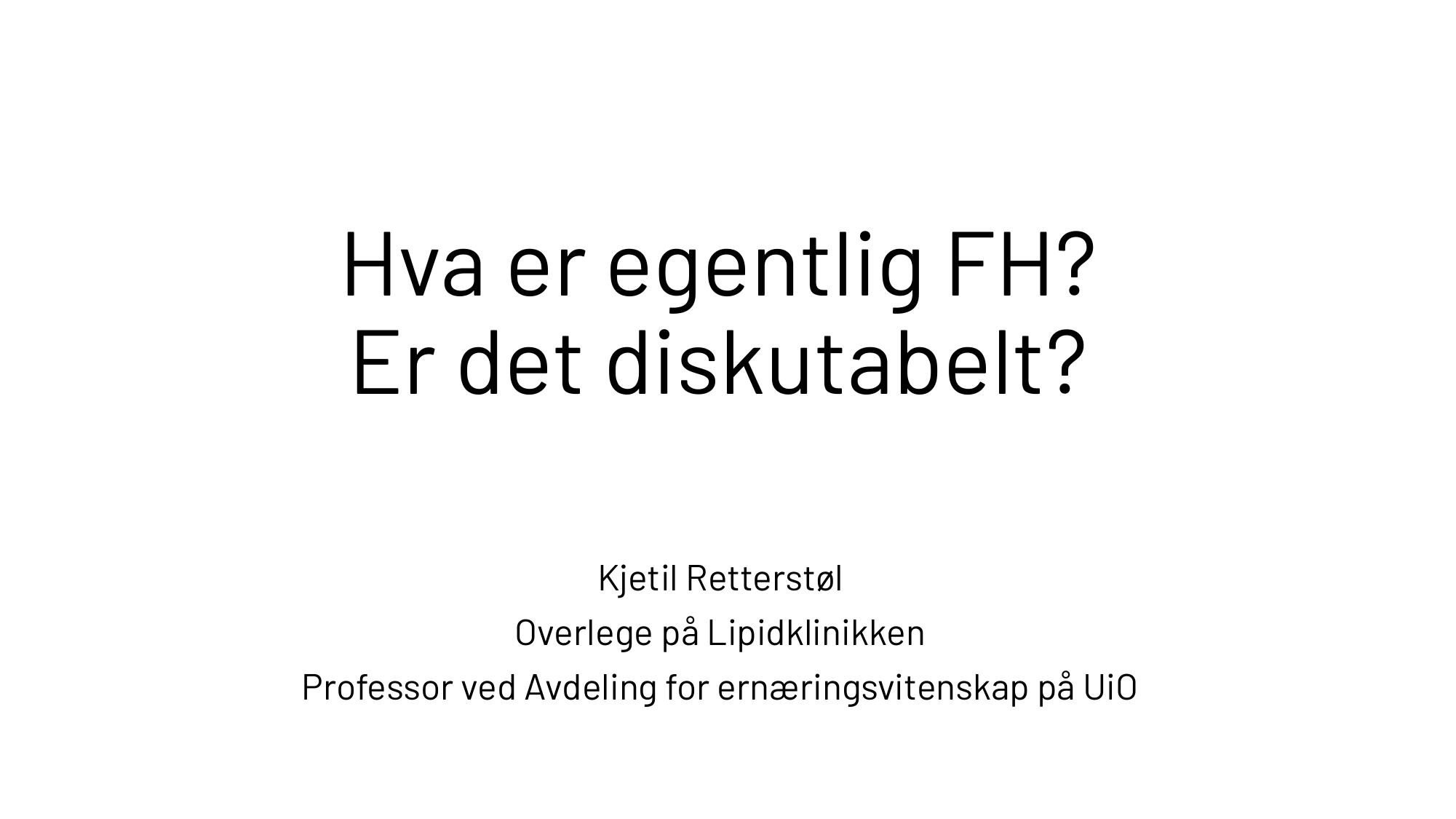

# Hva er egentlig FH? Er det diskutabelt?
Kjetil Retterstøl
Overlege på Lipidklinikken
Professor ved Avdeling for ernæringsvitenskap på UiO